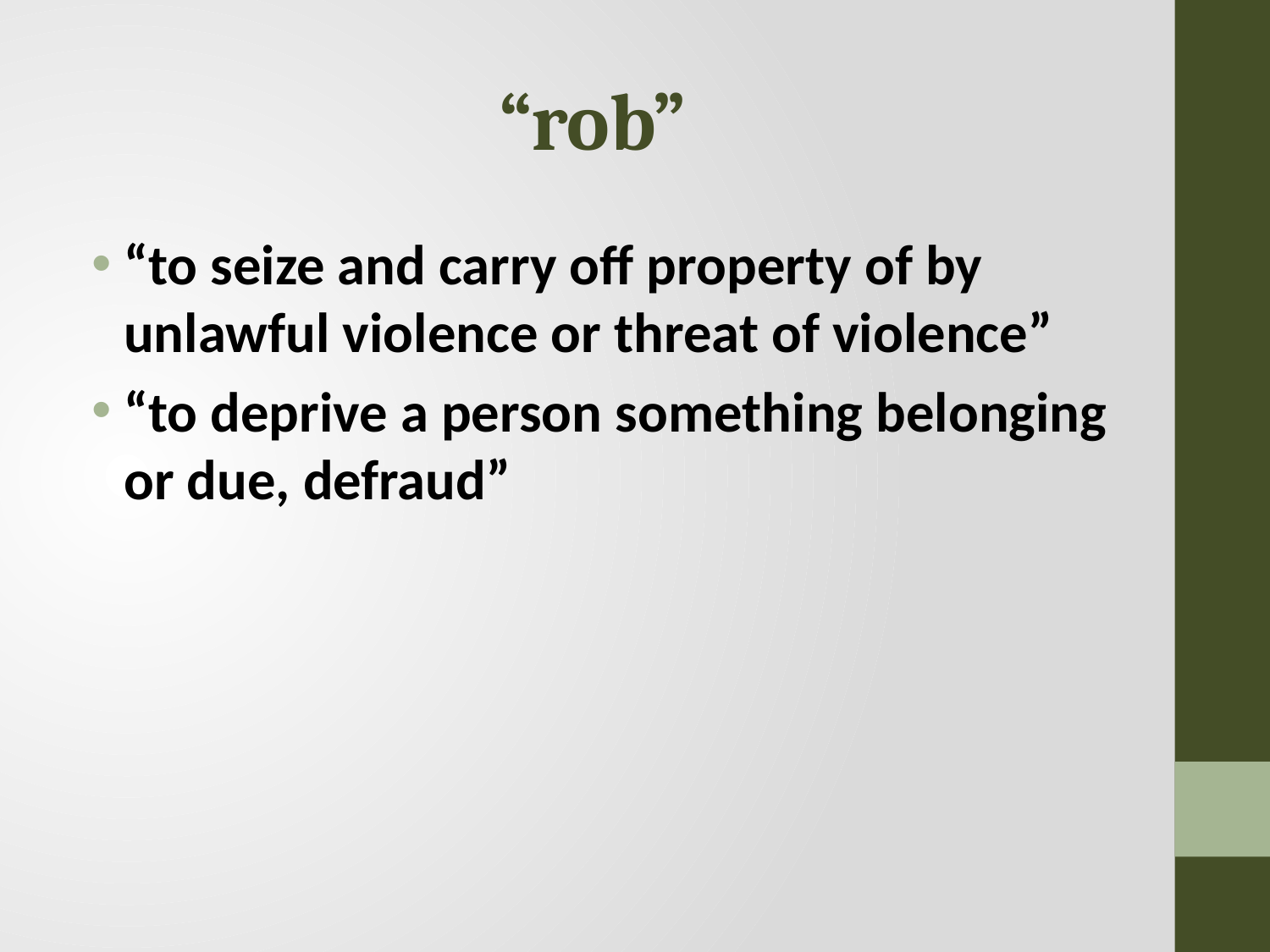

# “rob”
“to seize and carry off property of by unlawful violence or threat of violence”
“to deprive a person something belonging or due, defraud”